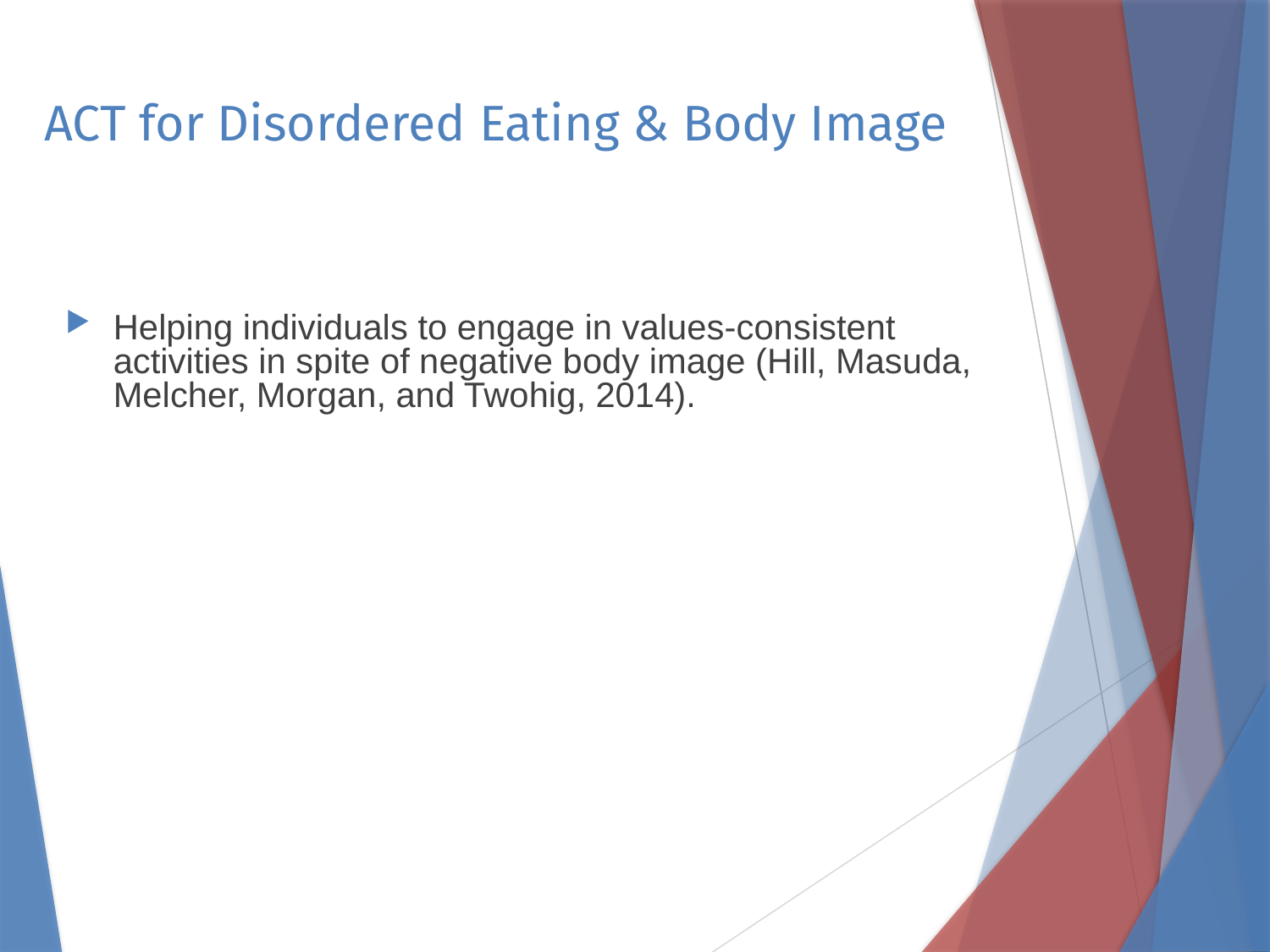

# ACT for Disordered Eating & Body Image
Helping individuals to engage in values-consistent activities in spite of negative body image (Hill, Masuda, Melcher, Morgan, and Twohig, 2014).